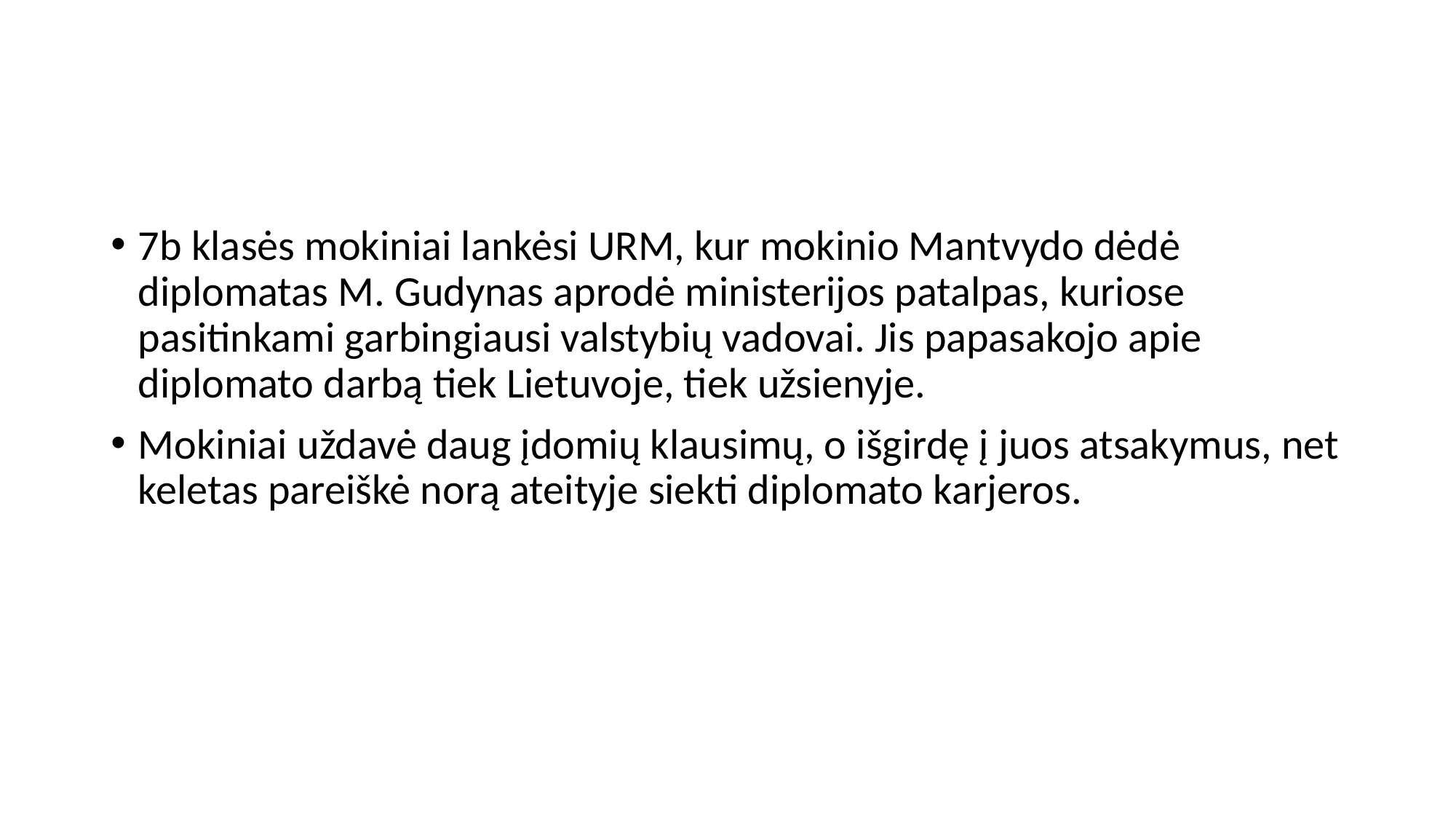

7b klasės mokiniai lankėsi URM, kur mokinio Mantvydo dėdė diplomatas M. Gudynas aprodė ministerijos patalpas, kuriose pasitinkami garbingiausi valstybių vadovai. Jis papasakojo apie diplomato darbą tiek Lietuvoje, tiek užsienyje.
Mokiniai uždavė daug įdomių klausimų, o išgirdę į juos atsakymus, net keletas pareiškė norą ateityje siekti diplomato karjeros.